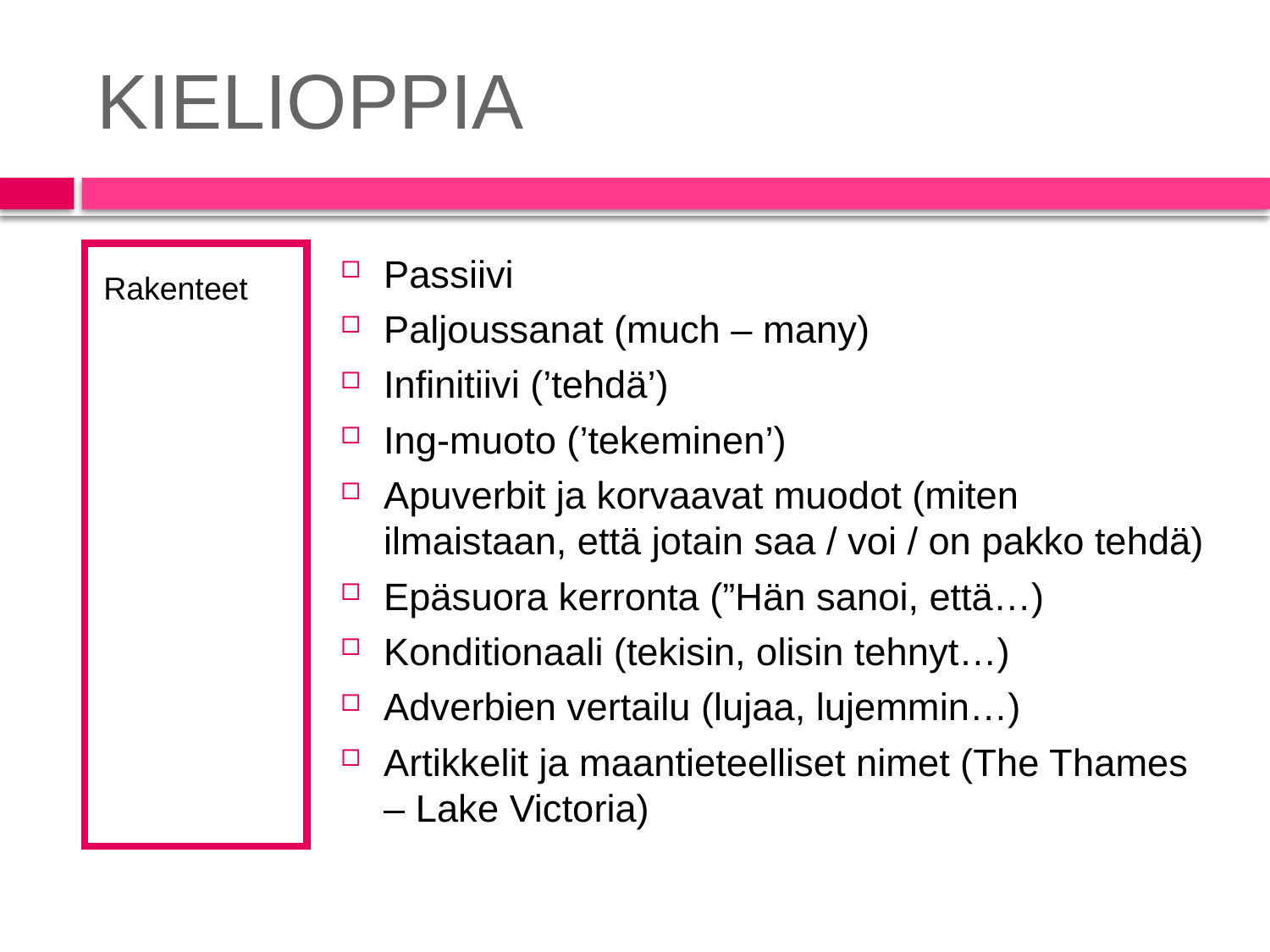

# KIELIOPPIA
Rakenteet
Passiivi
Paljoussanat (much – many)
Infinitiivi (’tehdä’)
Ing-muoto (’tekeminen’)
Apuverbit ja korvaavat muodot (miten ilmaistaan, että jotain saa / voi / on pakko tehdä)
Epäsuora kerronta (”Hän sanoi, että…)
Konditionaali (tekisin, olisin tehnyt…)
Adverbien vertailu (lujaa, lujemmin…)
Artikkelit ja maantieteelliset nimet (The Thames – Lake Victoria)